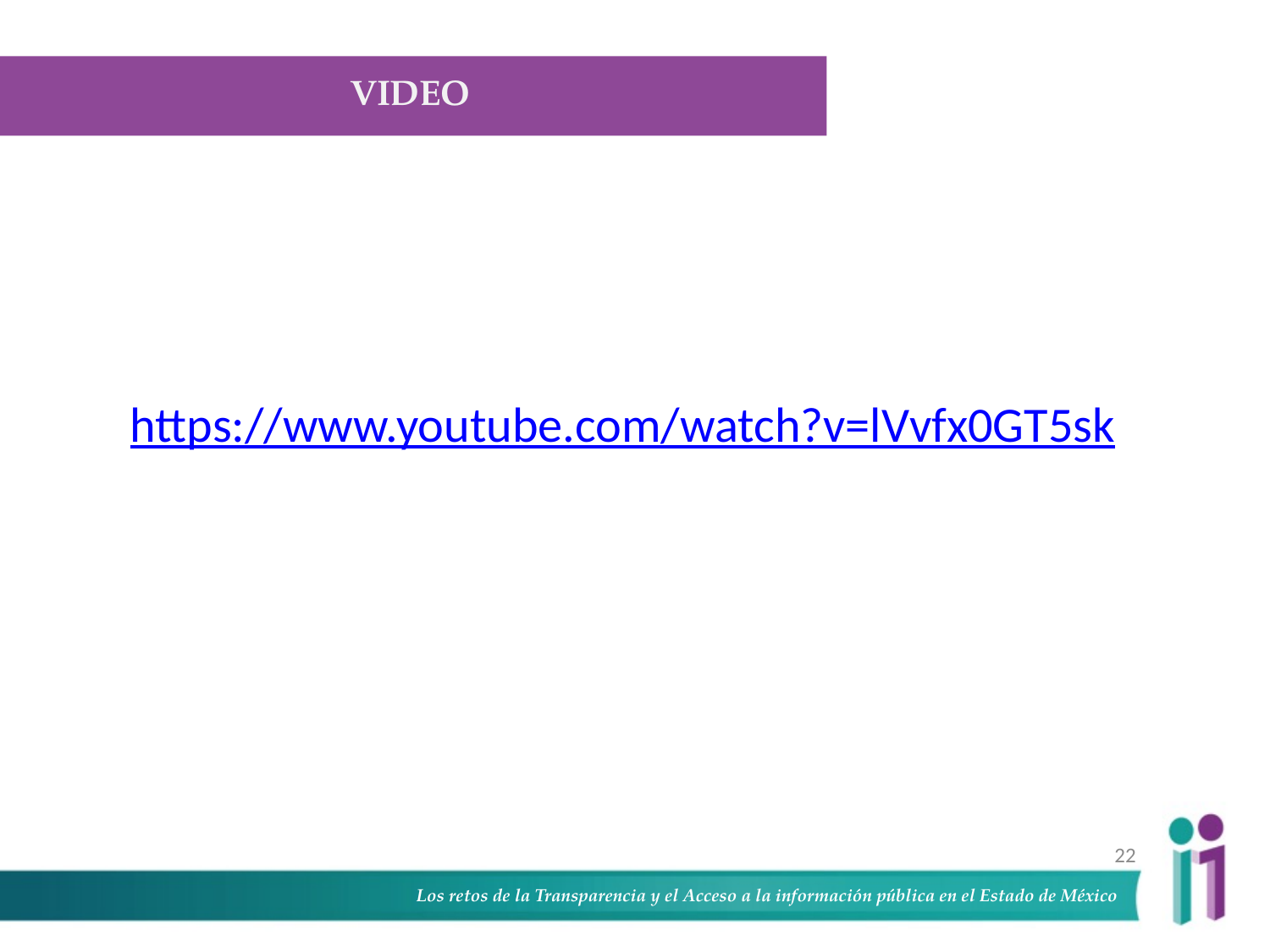

VIDEO
https://www.youtube.com/watch?v=lVvfx0GT5sk
22
Los retos de la Transparencia y el Acceso a la información pública en el Estado de México